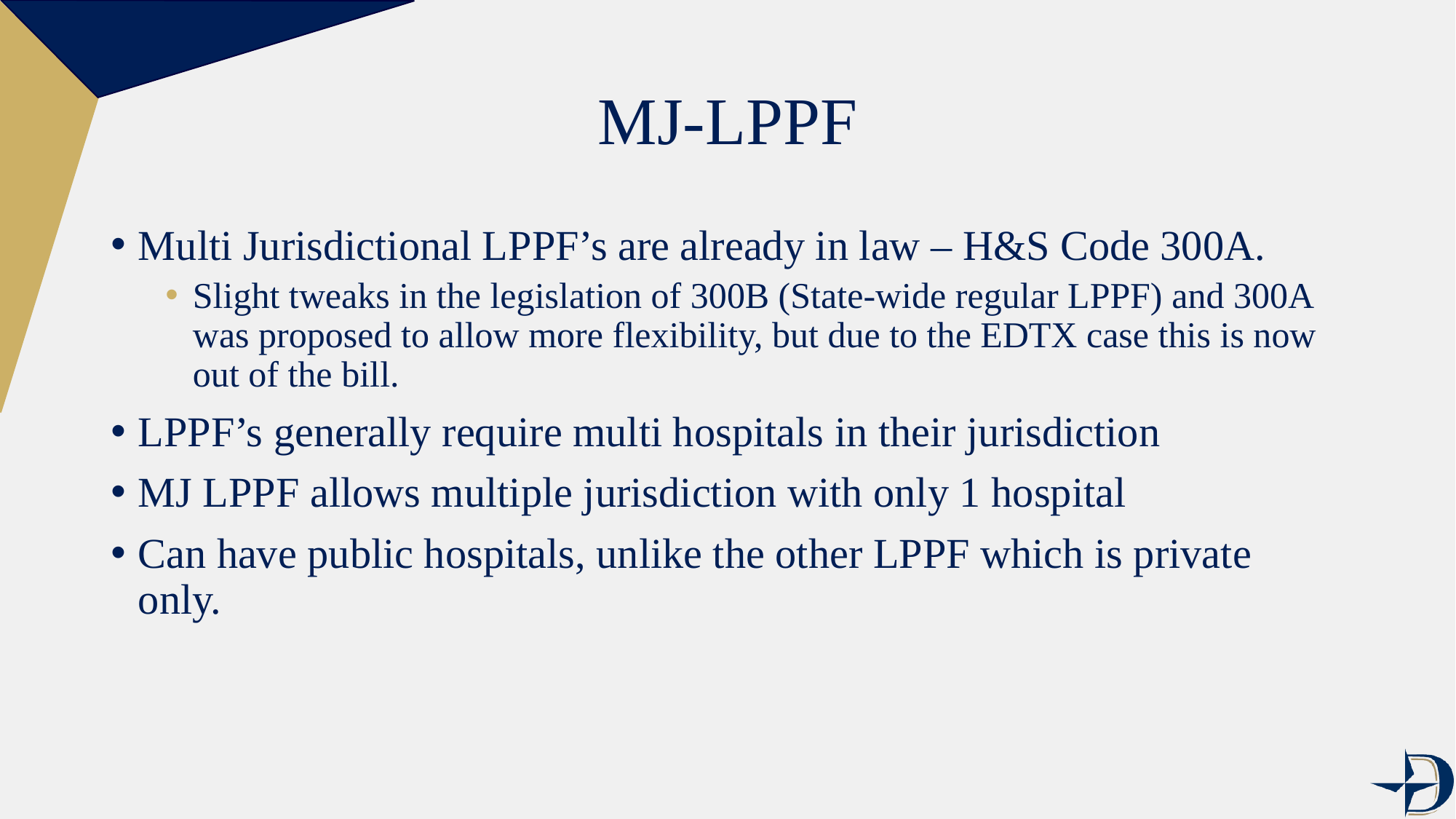

# MJ-LPPF
Multi Jurisdictional LPPF’s are already in law – H&S Code 300A.
Slight tweaks in the legislation of 300B (State-wide regular LPPF) and 300A was proposed to allow more flexibility, but due to the EDTX case this is now out of the bill.
LPPF’s generally require multi hospitals in their jurisdiction
MJ LPPF allows multiple jurisdiction with only 1 hospital
Can have public hospitals, unlike the other LPPF which is private only.